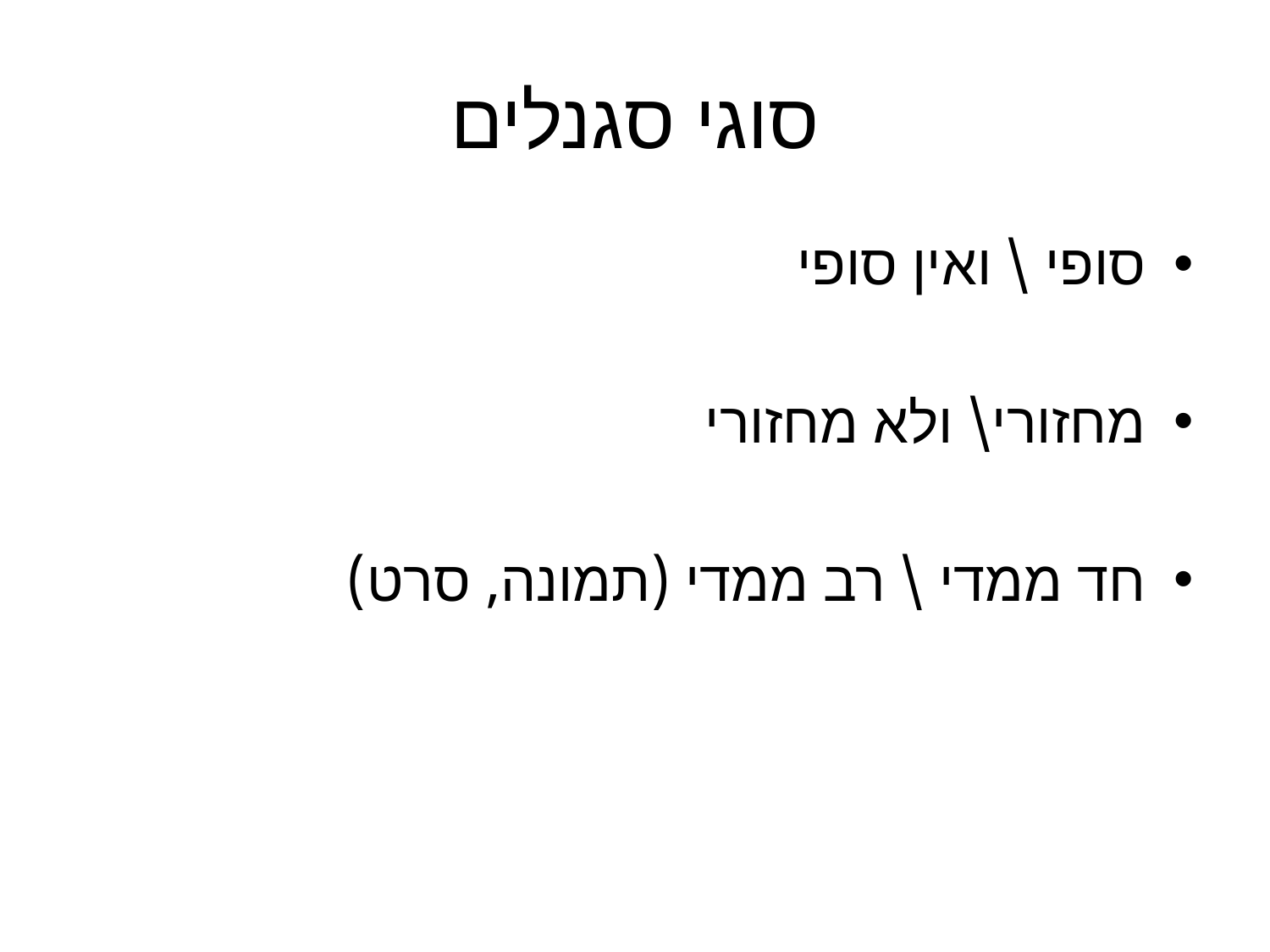

# סוגי סגנלים
סופי \ ואין סופי

מחזורי\ ולא מחזורי

חד ממדי \ רב ממדי (תמונה, סרט)